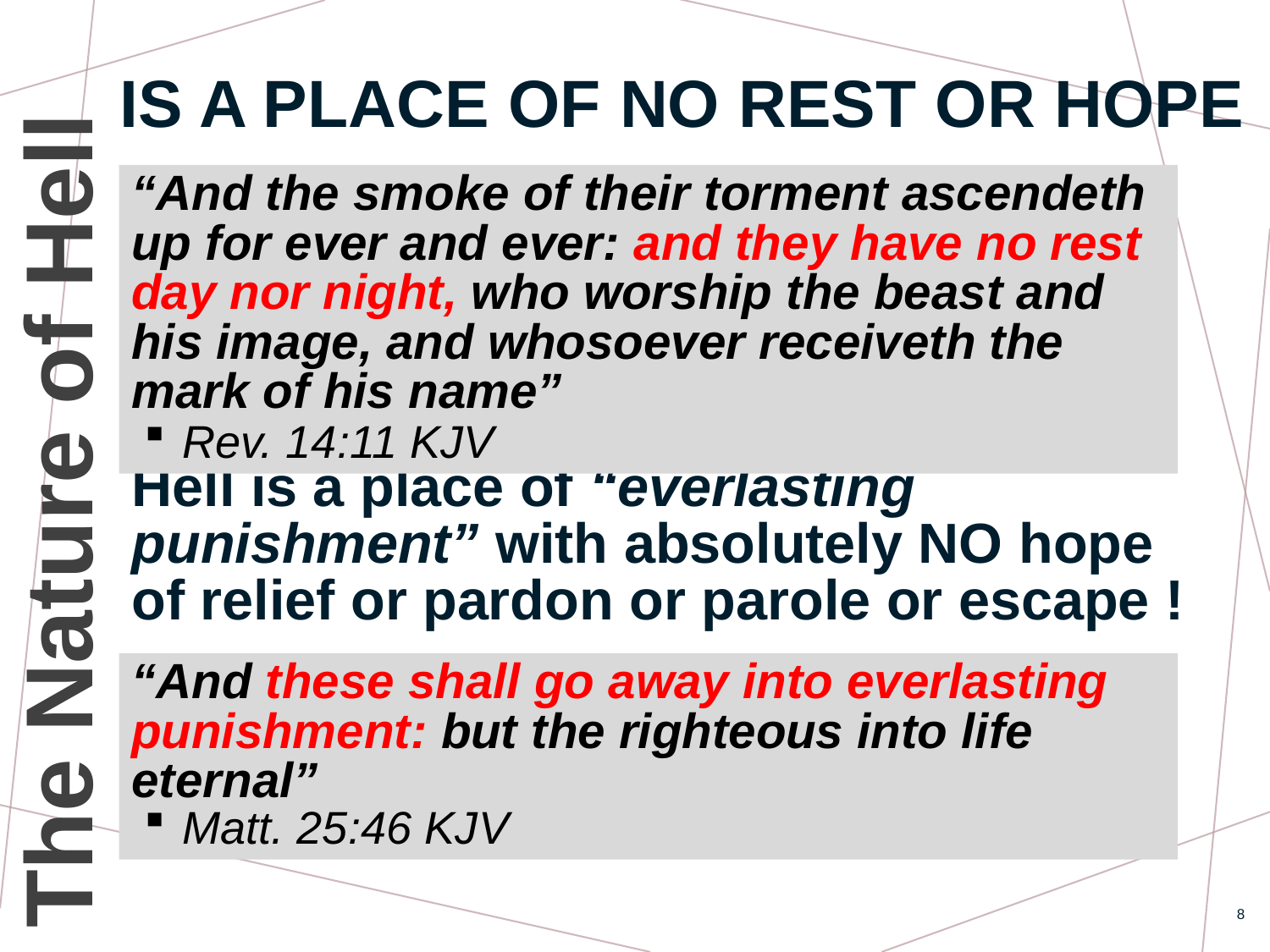

# Is a place of no rest or hope
“And the smoke of their torment ascendeth up for ever and ever: and they have no rest day nor night, who worship the beast and his image, and whosoever receiveth the mark of his name”
Rev. 14:11 KJV
Hell is a place of “everlasting punishment” with absolutely NO hope of relief or pardon or parole or escape !
The Nature of Hell
“And these shall go away into everlasting punishment: but the righteous into life eternal”
Matt. 25:46 KJV
8